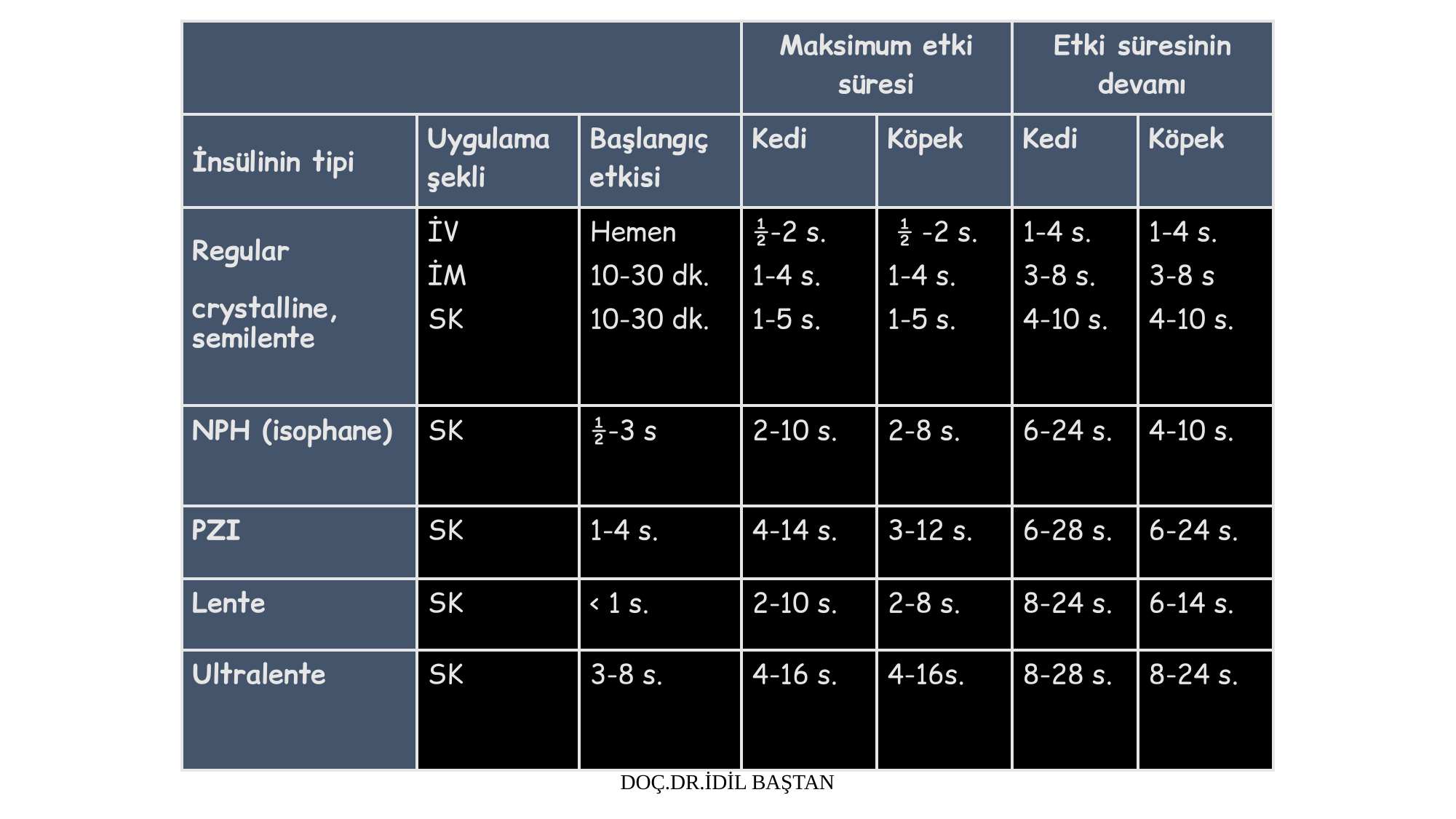

|  |  |  | Maksimum etki süresi |  | Etki süresinin devamı |  |
| --- | --- | --- | --- | --- | --- | --- |
| İnsülinin tipi | Uygulama şekli | Başlangıç etkisi | Kedi | Köpek | Kedi | Köpek |
| Regular crystalline, semilente | İV İM SK | Hemen 10-30 dk. 10-30 dk. | ½-2 s. 1-4 s. 1-5 s. | ½ -2 s. 1-4 s. 1-5 s. | 1-4 s. 3-8 s. 4-10 s. | 1-4 s. 3-8 s 4-10 s. |
| NPH (isophane) | SK | ½-3 s | 2-10 s. | 2-8 s. | 6-24 s. | 4-10 s. |
| PZI | SK | 1-4 s. | 4-14 s. | 3-12 s. | 6-28 s. | 6-24 s. |
| Lente | SK | < 1 s. | 2-10 s. | 2-8 s. | 8-24 s. | 6-14 s. |
| Ultralente | SK | 3-8 s. | 4-16 s. | 4-16s. | 8-28 s. | 8-24 s. |
DOÇ.DR.İDİL BAŞTAN